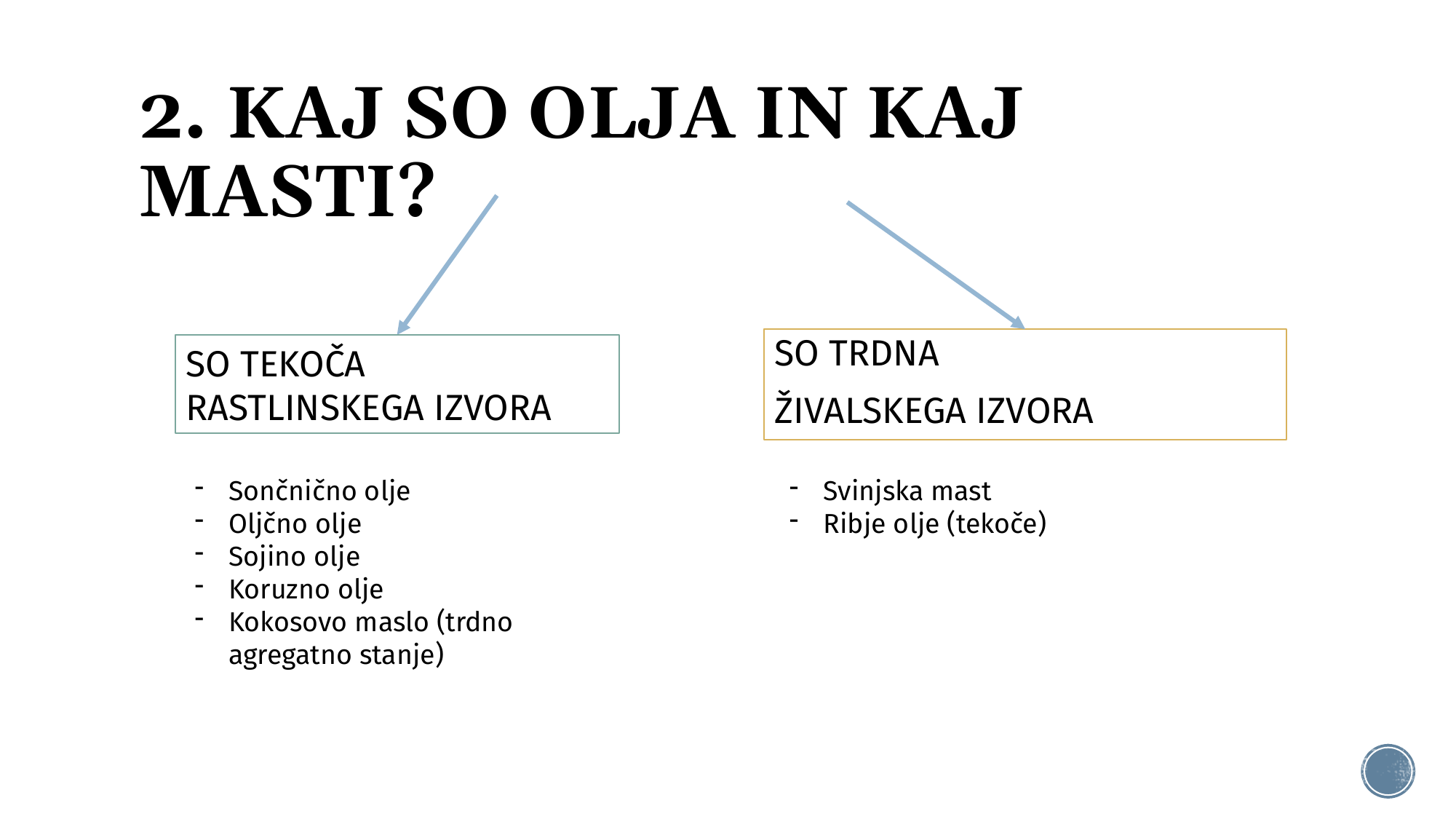

# 2. KAJ SO OLJA IN KAJ MASTI?

SO TRDNA
ŽIVALSKEGA IZVORA
SO TEKOČA
RASTLINSKEGA IZVORA
Sončnično olje
Oljčno olje
Sojino olje
Koruzno olje
Kokosovo maslo (trdno agregatno stanje)
Svinjska mast
Ribje olje (tekoče)